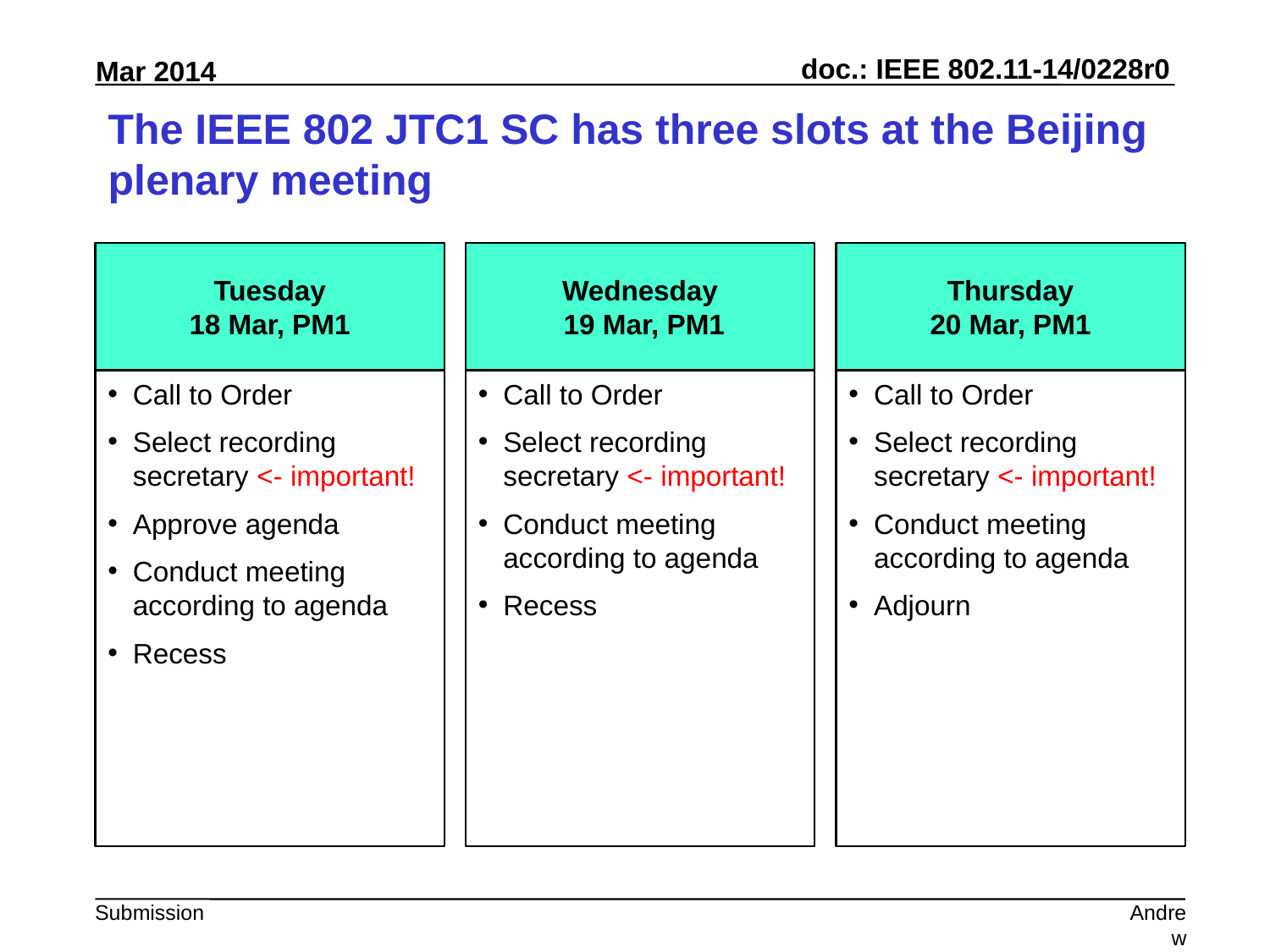

# The IEEE 802 JTC1 SC has three slots at the Beijing plenary meeting

Tuesday
18 Mar, PM1
Wednesday
 19 Mar, PM1
Thursday
20 Mar, PM1
Call to Order
Select recording secretary <- important!
Approve agenda
Conduct meeting according to agenda
Recess
Call to Order
Select recording secretary <- important!
Conduct meeting according to agenda
Recess

Call to Order
Select recording secretary <- important!
Conduct meeting according to agenda
Adjourn

Andrew Myles, Cisco